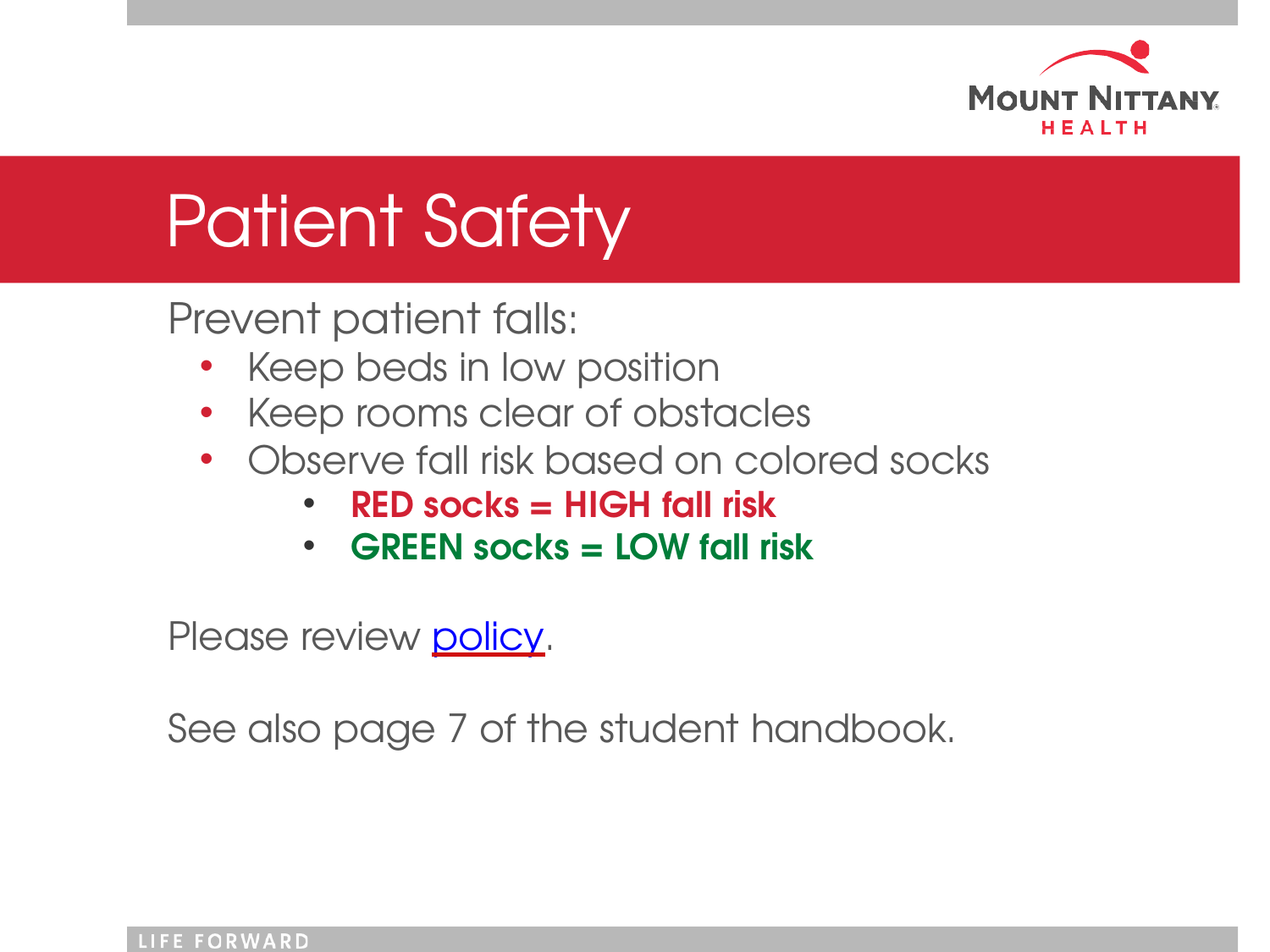

# Patient Safety
Prevent patient falls:
Keep beds in low position
Keep rooms clear of obstacles
Observe fall risk based on colored socks
RED socks = HIGH fall risk
GREEN socks = LOW fall risk

Please review policy.

See also page 7 of the student handbook.